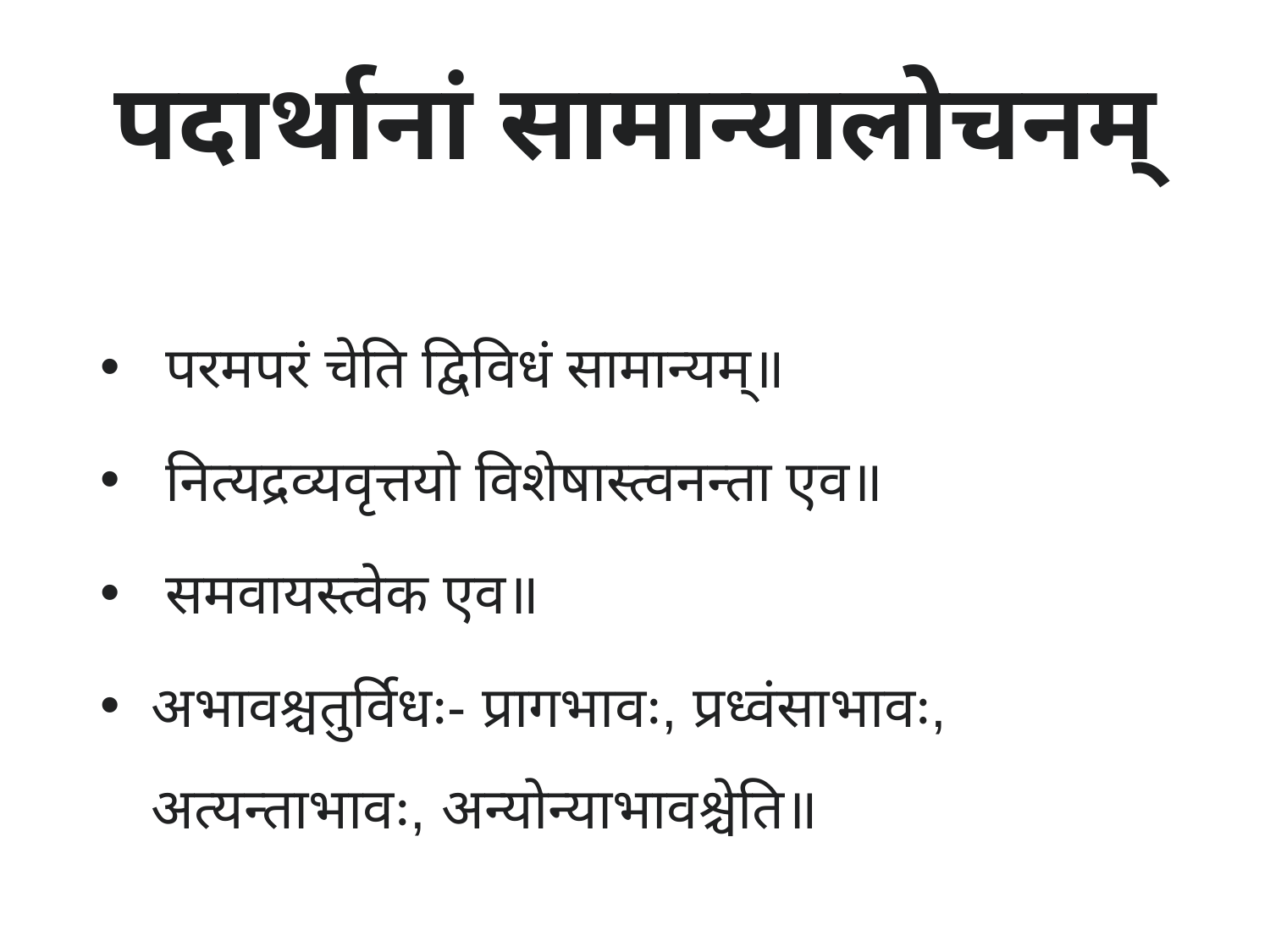

# पदार्थानां सामान्यालोचनम्

 परमपरं चेति द्विविधं सामान्यम्॥
 नित्यद्रव्यवृत्तयो विशेषास्त्वनन्ता एव॥
 समवायस्त्वेक एव॥
अभावश्चतुर्विधः- प्रागभावः, प्रध्वंसाभावः, अत्यन्ताभावः, अन्योन्याभावश्चेति॥